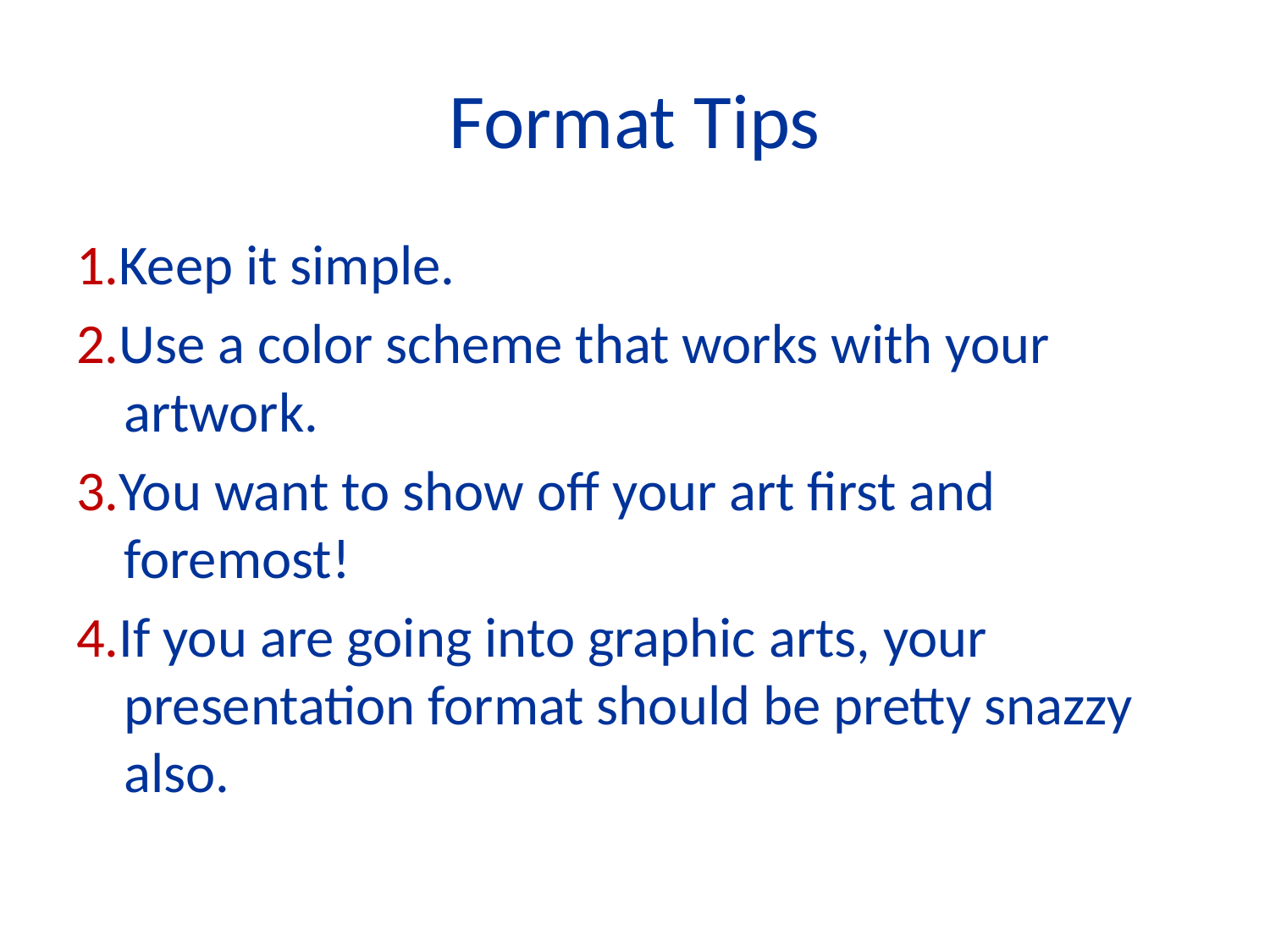

# Format Tips
1.Keep it simple.
2.Use a color scheme that works with your artwork.
3.You want to show off your art first and foremost!
4.If you are going into graphic arts, your presentation format should be pretty snazzy also.